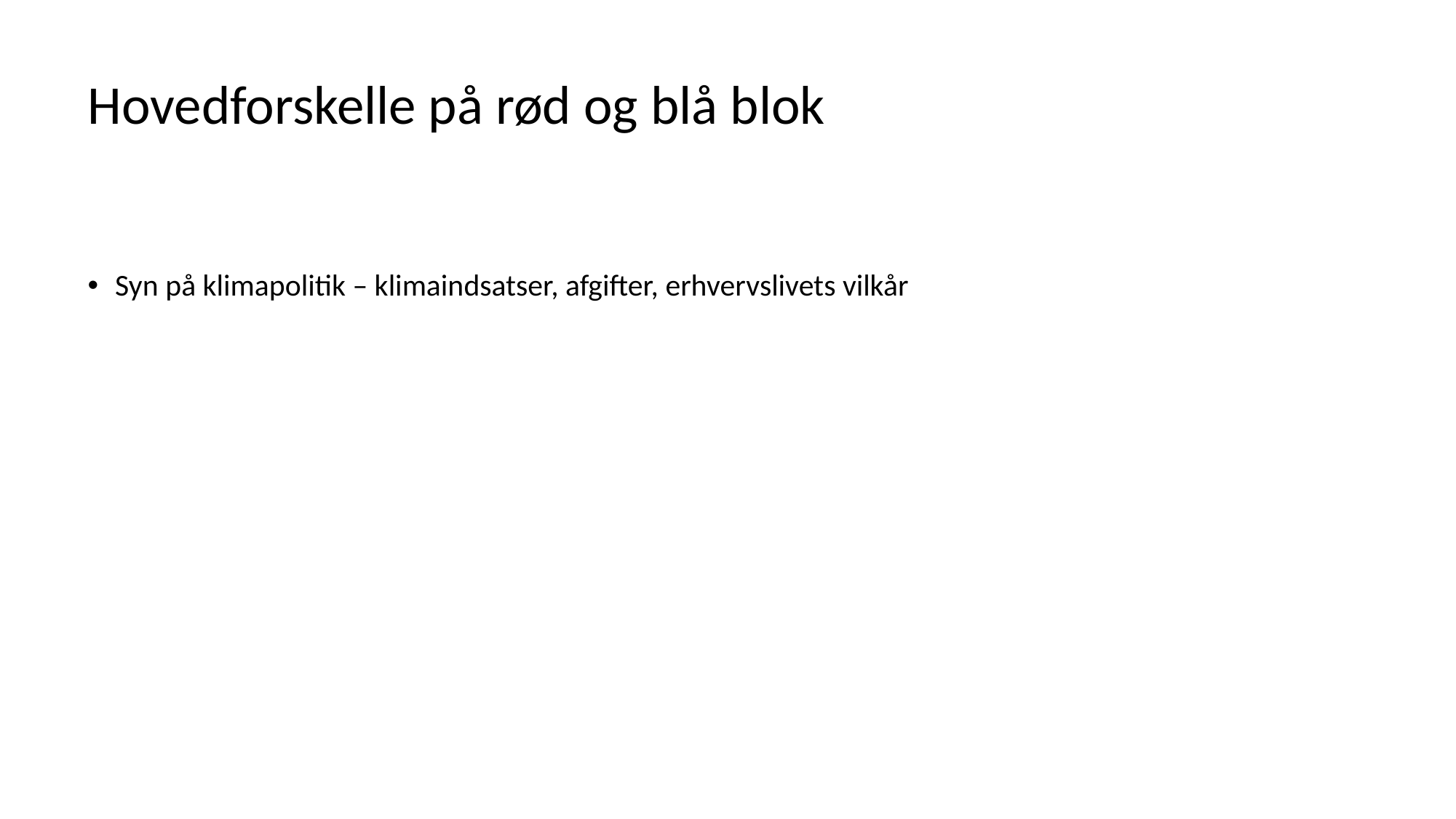

# Hovedforskelle på rød og blå blok

Syn på klimapolitik – klimaindsatser, afgifter, erhvervslivets vilkår